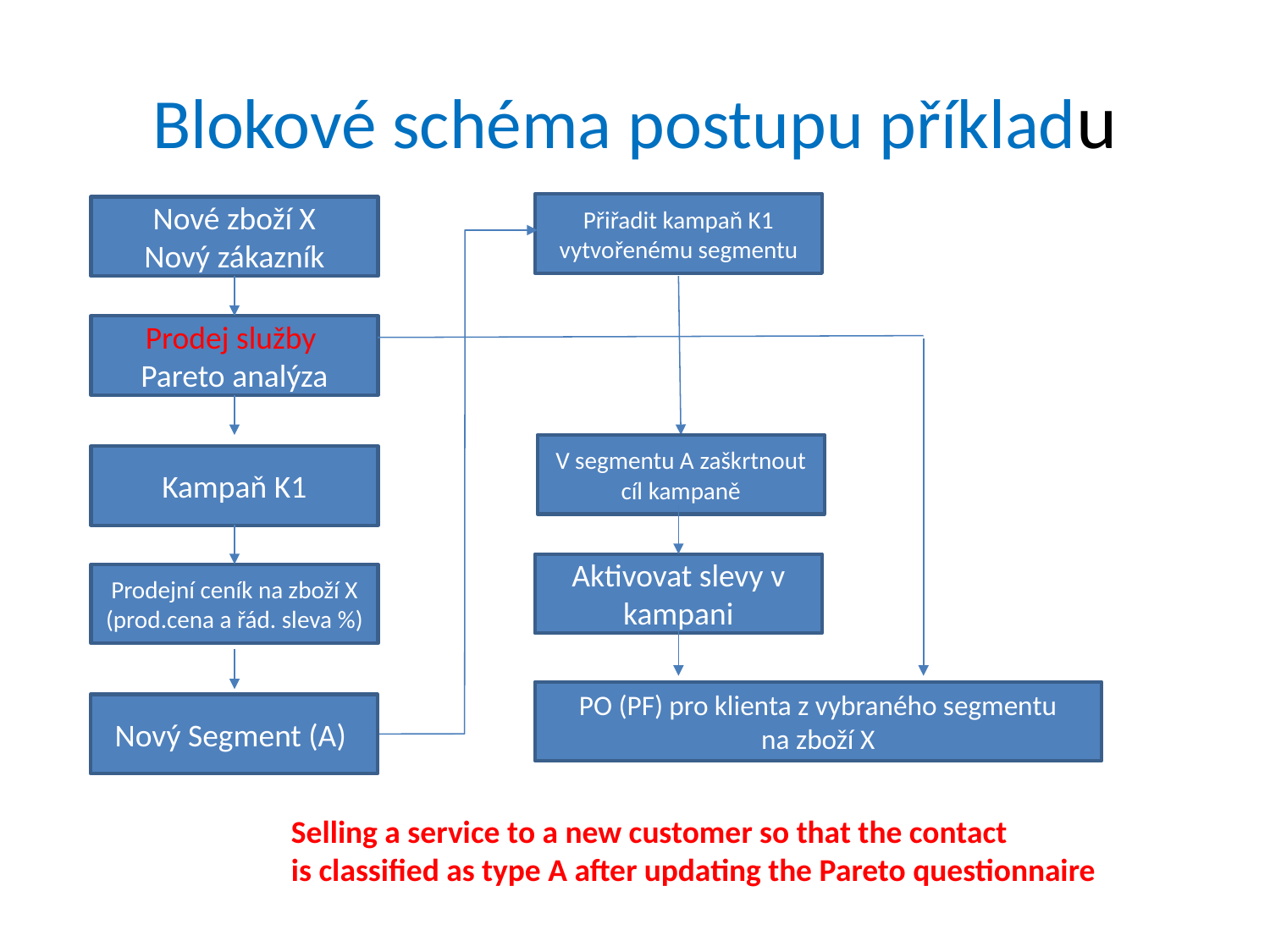

# Blokové schéma postupu příkladu
Přiřadit kampaň K1 vytvořenému segmentu
Nové zboží X
Nový zákazník
Prodej služby
Pareto analýza
V segmentu A zaškrtnout cíl kampaně
Kampaň K1
Aktivovat slevy v kampani
Prodejní ceník na zboží X (prod.cena a řád. sleva %)
PO (PF) pro klienta z vybraného segmentu
na zboží X
Nový Segment (A)
Selling a service to a new customer so that the contact
is classified as type A after updating the Pareto questionnaire